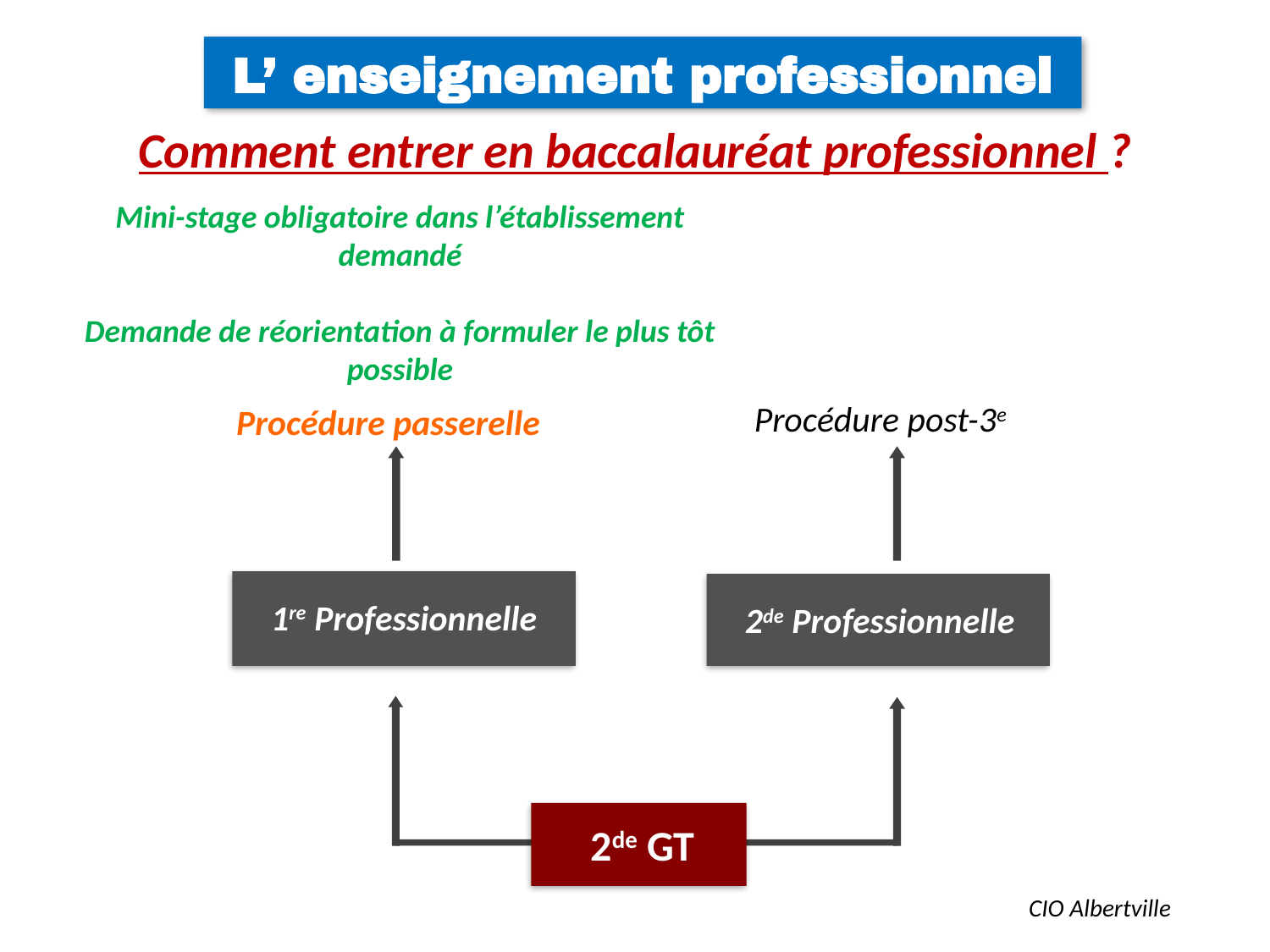

L’ enseignement professionnel
Comment entrer en baccalauréat professionnel ?
Mini-stage obligatoire dans l’établissement demandé

Demande de réorientation à formuler le plus tôt possible
Procédure post-3e
Procédure passerelle

1re Professionnelle
2de Professionnelle

2de GT

CIO Albertville